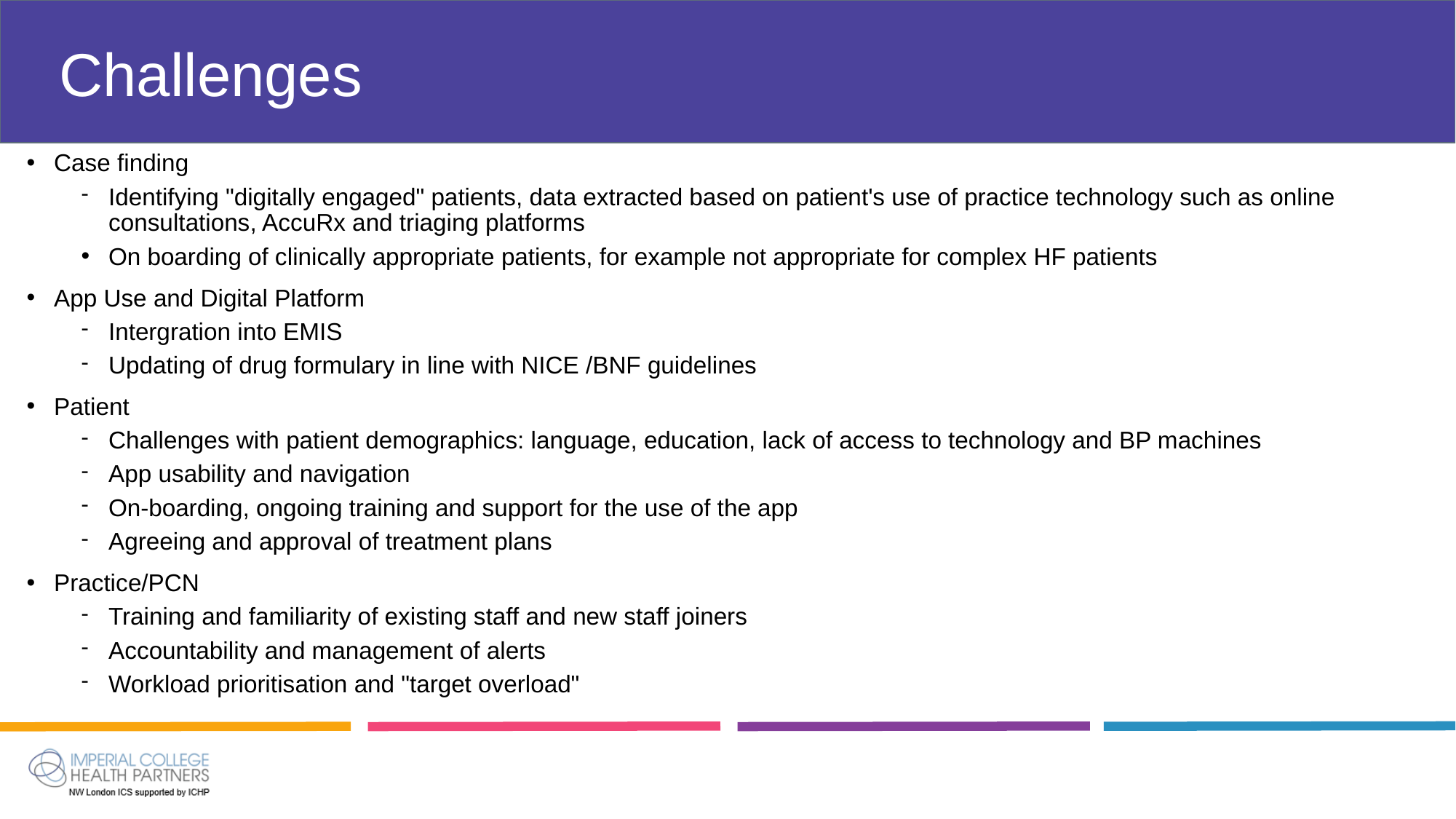

# Challenges
Case finding
Identifying "digitally engaged" patients, data extracted based on patient's use of practice technology such as online consultations, AccuRx and triaging platforms
On boarding of clinically appropriate patients, for example not appropriate for complex HF patients
App Use and Digital Platform
Intergration into EMIS
Updating of drug formulary in line with NICE /BNF guidelines
Patient
Challenges with patient demographics: language, education, lack of access to technology and BP machines
App usability and navigation
On-boarding, ongoing training and support for the use of the app
Agreeing and approval of treatment plans
Practice/PCN
Training and familiarity of existing staff and new staff joiners
Accountability and management of alerts
Workload prioritisation and "target overload"